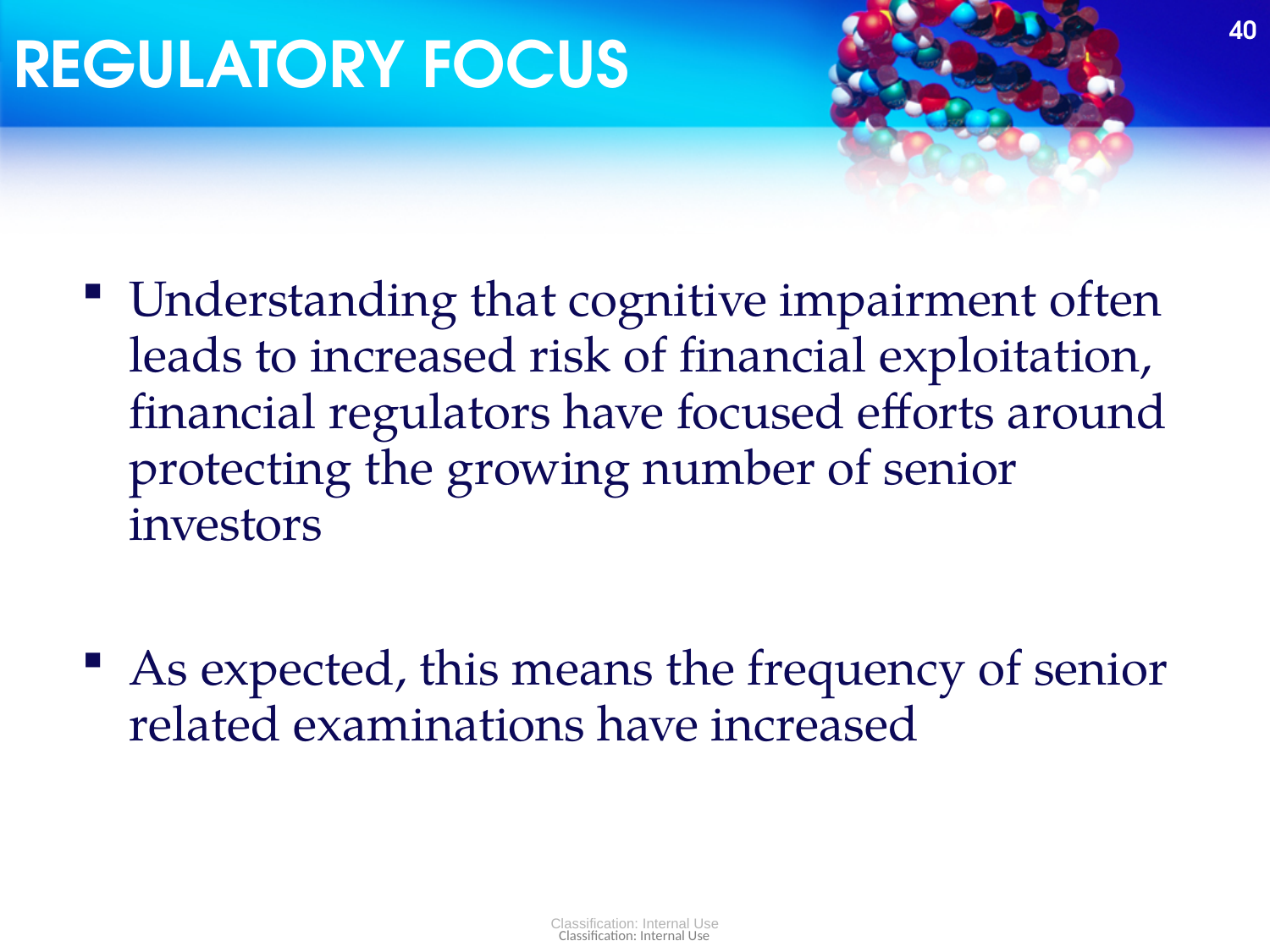

40
# REGULATORY FOCUS
Understanding that cognitive impairment often leads to increased risk of financial exploitation, financial regulators have focused efforts around protecting the growing number of senior investors

As expected, this means the frequency of senior related examinations have increased